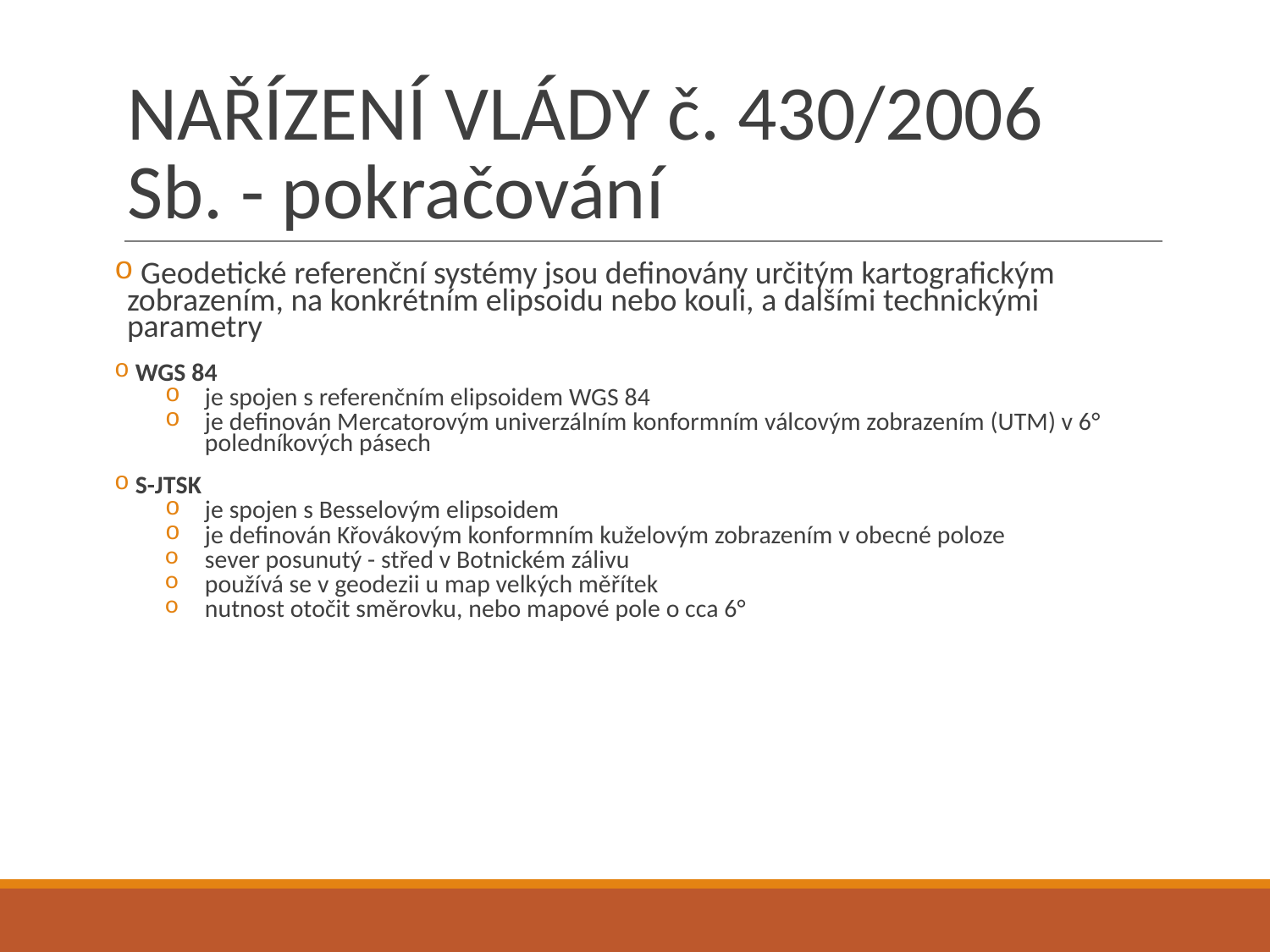

# NAŘÍZENÍ VLÁDY č. 430/2006 Sb. - pokračování
 Geodetické referenční systémy jsou definovány určitým kartografickým zobrazením, na konkrétním elipsoidu nebo kouli, a dalšími technickými parametry
 WGS 84
je spojen s referenčním elipsoidem WGS 84
je definován Mercatorovým univerzálním konformním válcovým zobrazením (UTM) v 6° poledníkových pásech
 S-JTSK
je spojen s Besselovým elipsoidem
je definován Křovákovým konformním kuželovým zobrazením v obecné poloze
sever posunutý - střed v Botnickém zálivu
používá se v geodezii u map velkých měřítek
nutnost otočit směrovku, nebo mapové pole o cca 6°